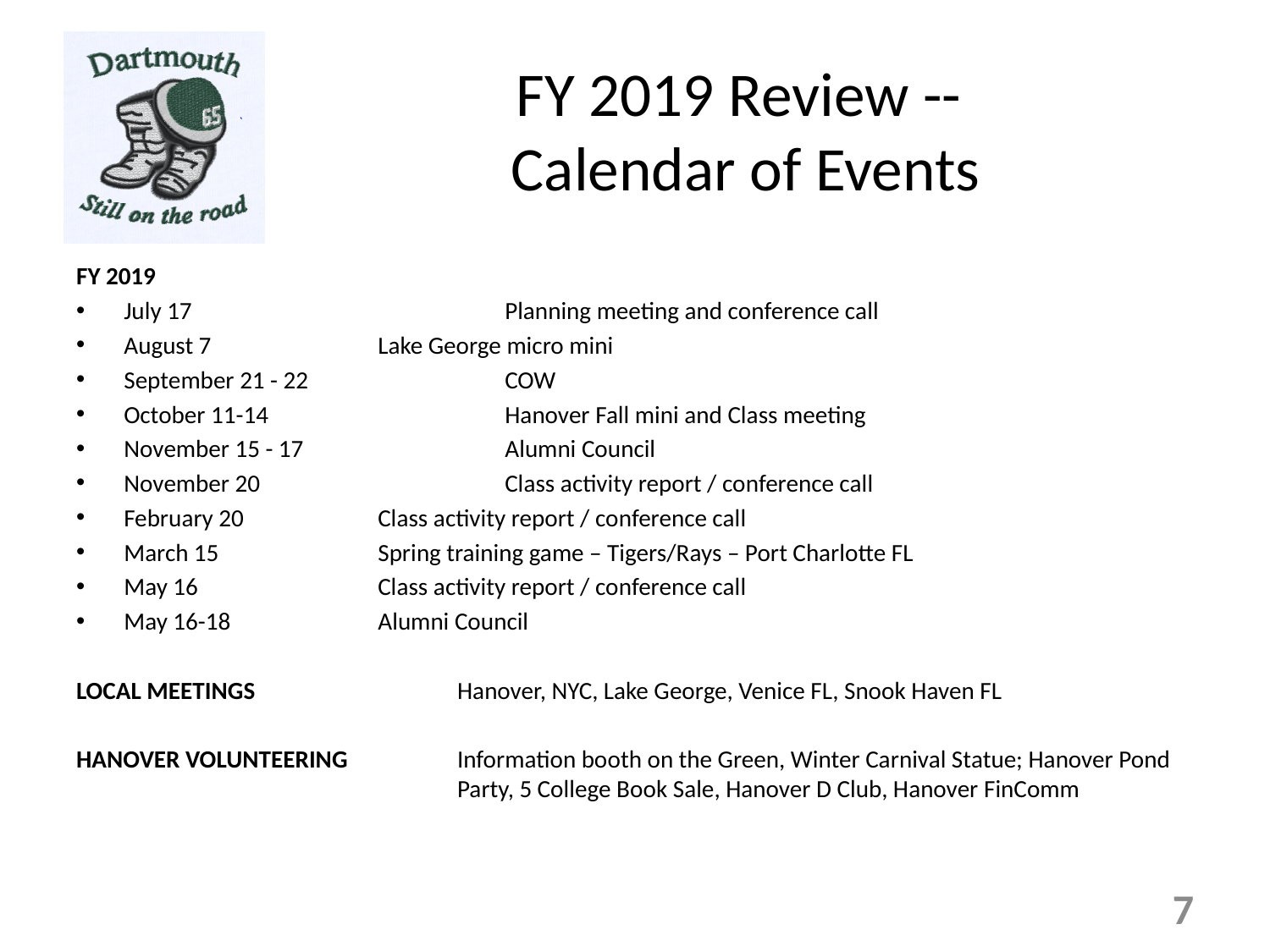

# FY 2019 Review -- Calendar of Events
FY 2019
July 17 			Planning meeting and conference call
August 7		Lake George micro mini
September 21 - 22		COW
October 11-14		Hanover Fall mini and Class meeting
November 15 - 17		Alumni Council
November 20		Class activity report / conference call
February 20		Class activity report / conference call
March 15 		Spring training game – Tigers/Rays – Port Charlotte FL
May 16 		Class activity report / conference call
May 16-18 		Alumni Council

LOCAL MEETINGS		Hanover, NYC, Lake George, Venice FL, Snook Haven FL

HANOVER VOLUNTEERING	Information booth on the Green, Winter Carnival Statue; Hanover Pond 			Party, 5 College Book Sale, Hanover D Club, Hanover FinComm
7